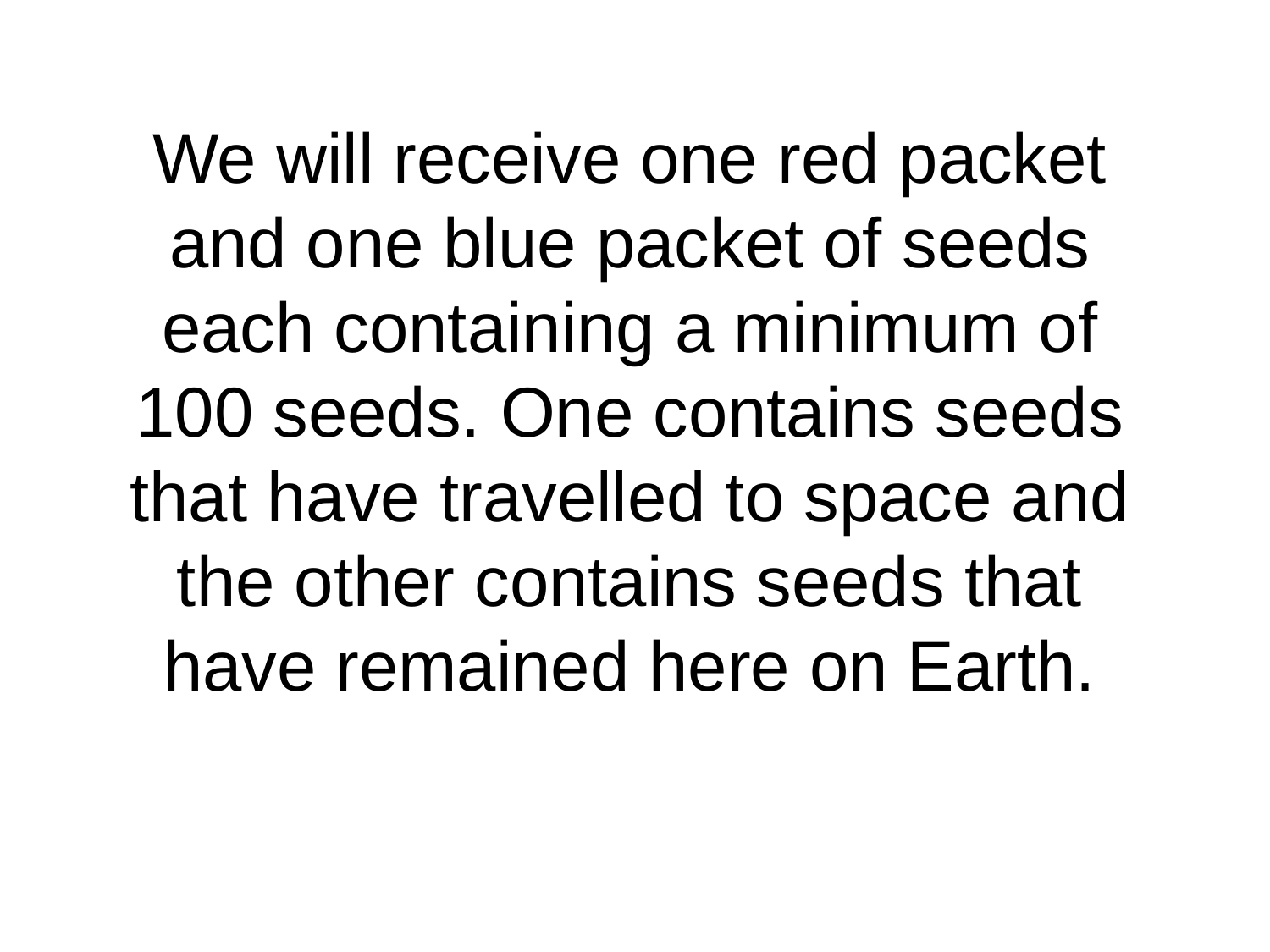

We will receive one red packet and one blue packet of seeds each containing a minimum of 100 seeds. One contains seeds that have travelled to space and the other contains seeds that have remained here on Earth.